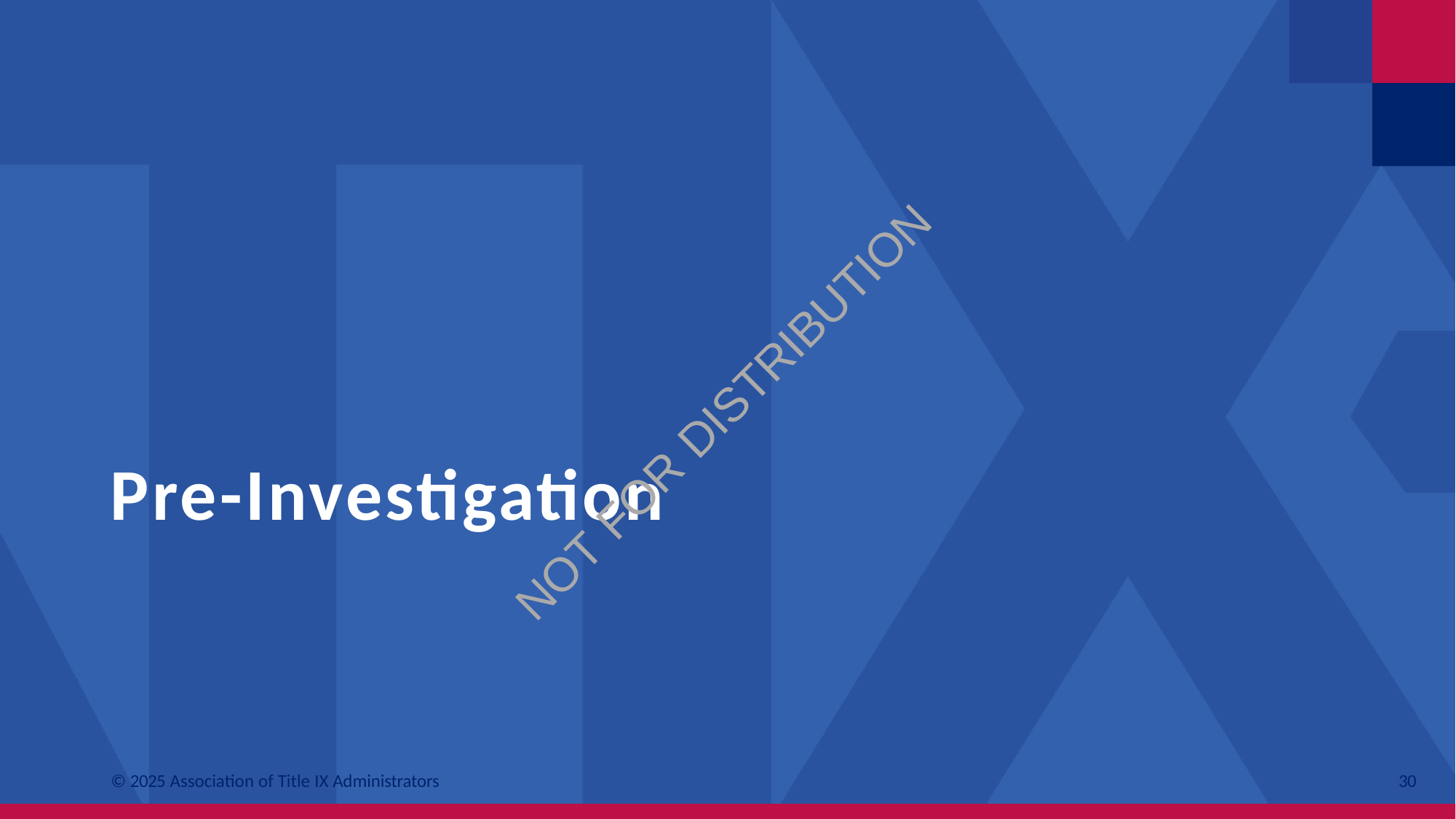

NOT FOR DISTRIBUTION
# Pre-Investigation
© 2025 Association of Title IX Administrators
30